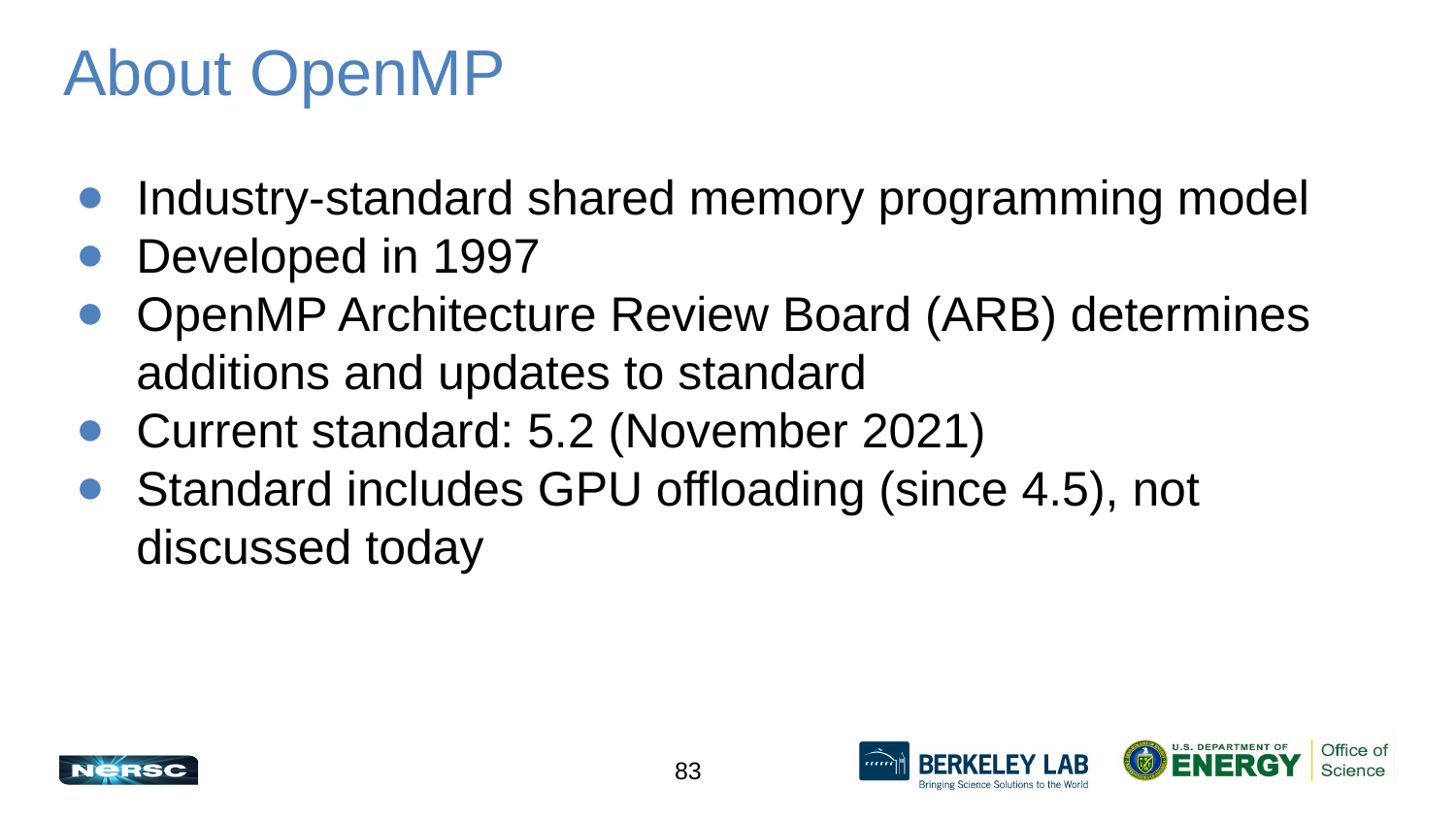

# About OpenMP
Industry-standard shared memory programming model
Developed in 1997
OpenMP Architecture Review Board (ARB) determines additions and updates to standard
Current standard: 5.2 (November 2021)
Standard includes GPU offloading (since 4.5), not discussed today